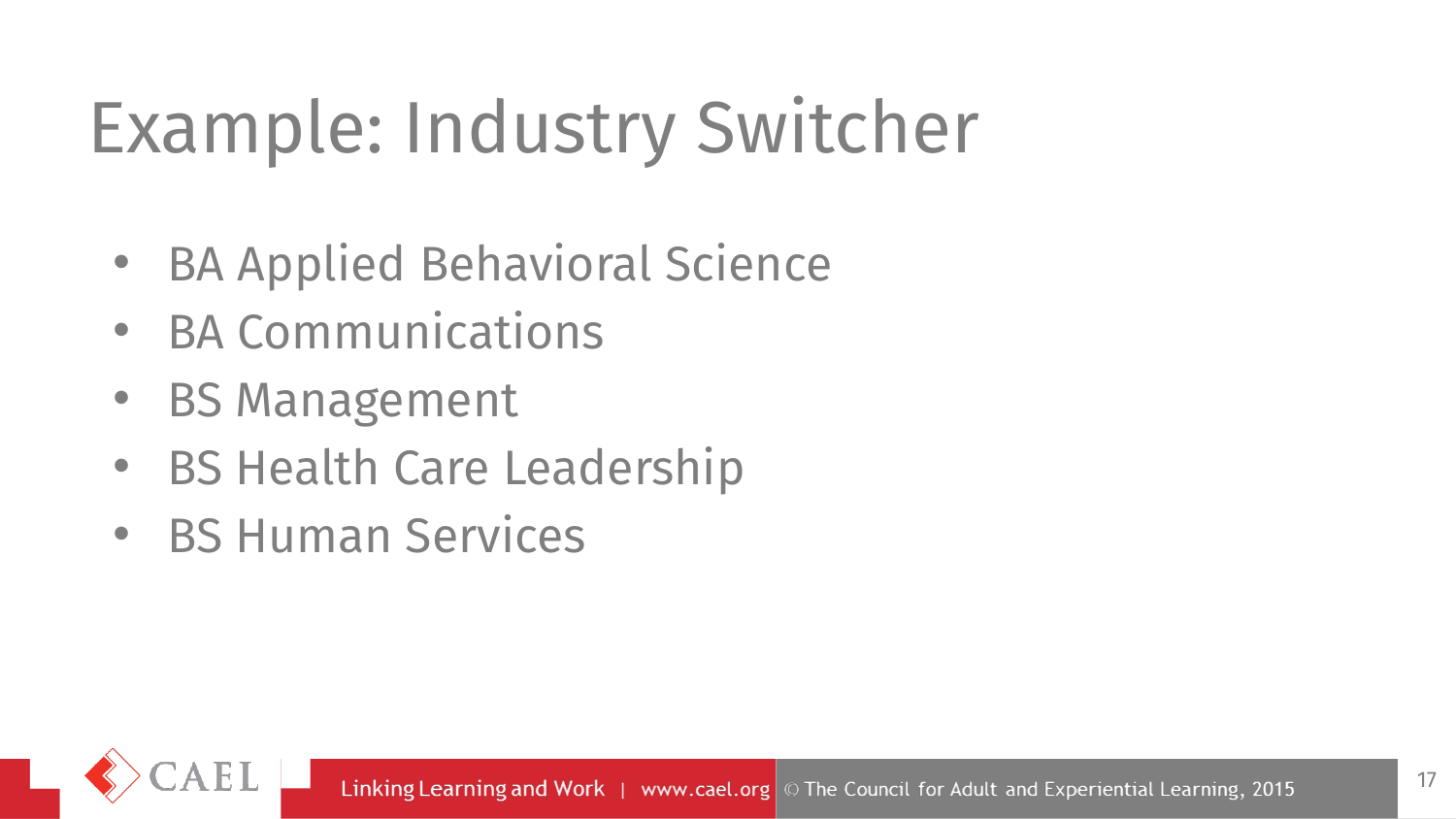

# Example: Industry Switcher
BA Applied Behavioral Science
BA Communications
BS Management
BS Health Care Leadership
BS Human Services
17